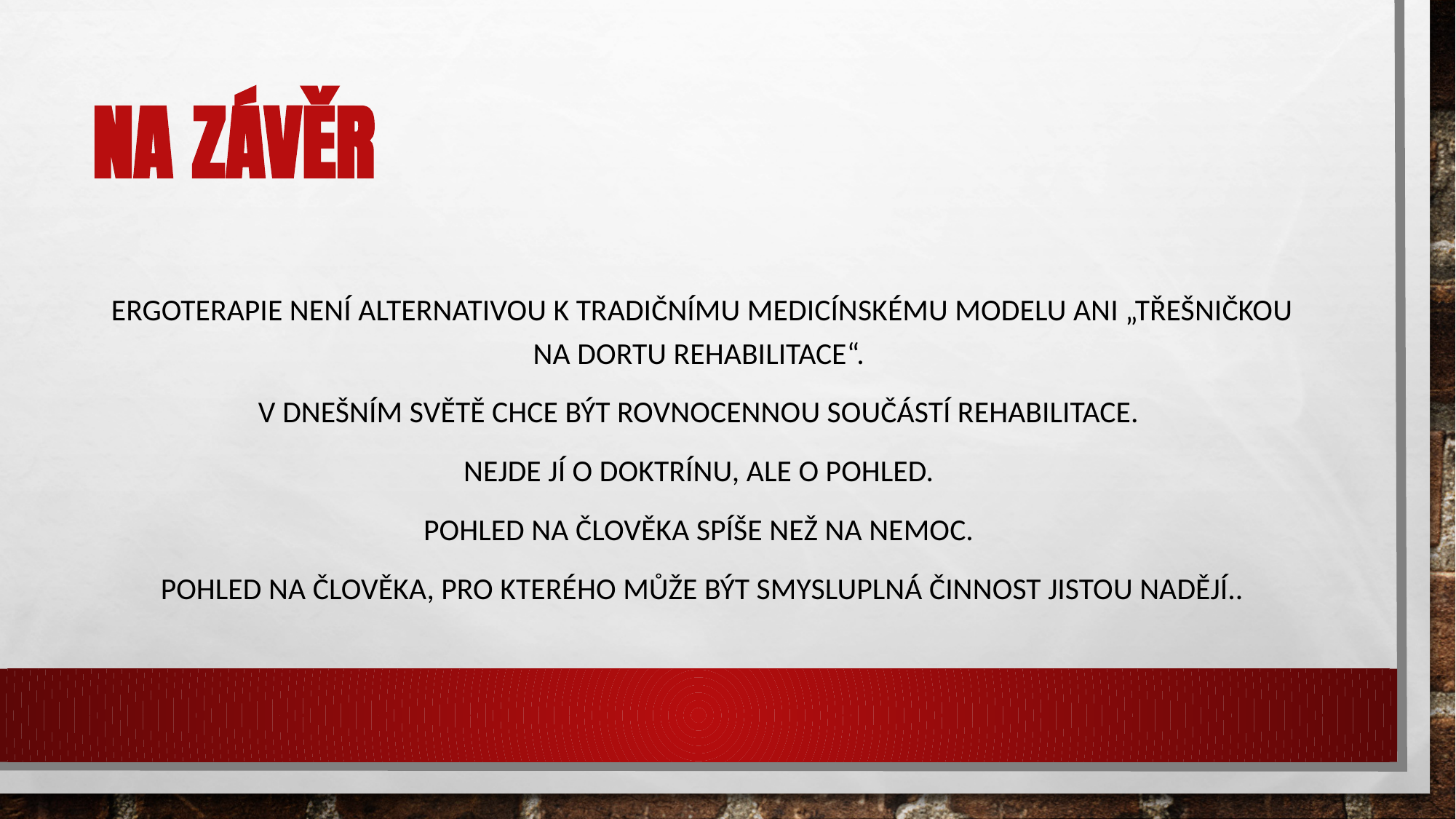

# Na závěr
Ergoterapie není alternativou k tradičnímu medicínskému modelu ani „třešničkou na dortu rehabilitace“.
V Dnešním světě chce být rovnocennou součástí rehabilitace.
Nejde jí o doktrínu, ale o pohled.
Pohled na člověka spíše než na nemoc.
Pohled na člověka, pro kterého může být smysluplná činnost jistou nadějí..